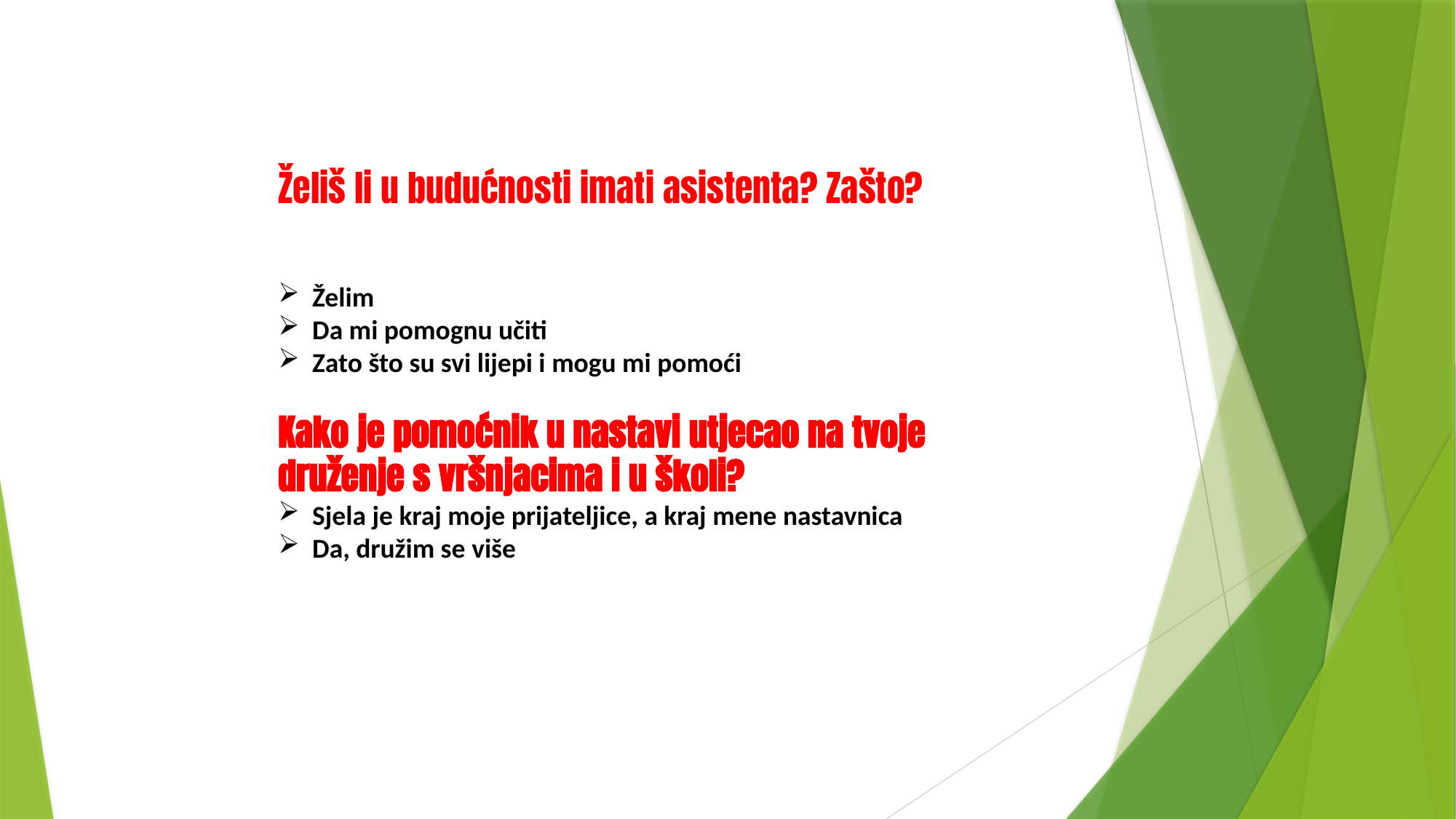

Želiš li u budućnosti imati asistenta? Zašto?

Želim
Da mi pomognu učiti
Zato što su svi lijepi i mogu mi pomoći

Kako je pomoćnik u nastavi utjecao na tvoje druženje s vršnjacima i u školi?
Sjela je kraj moje prijateljice, a kraj mene nastavnica
Da, družim se više